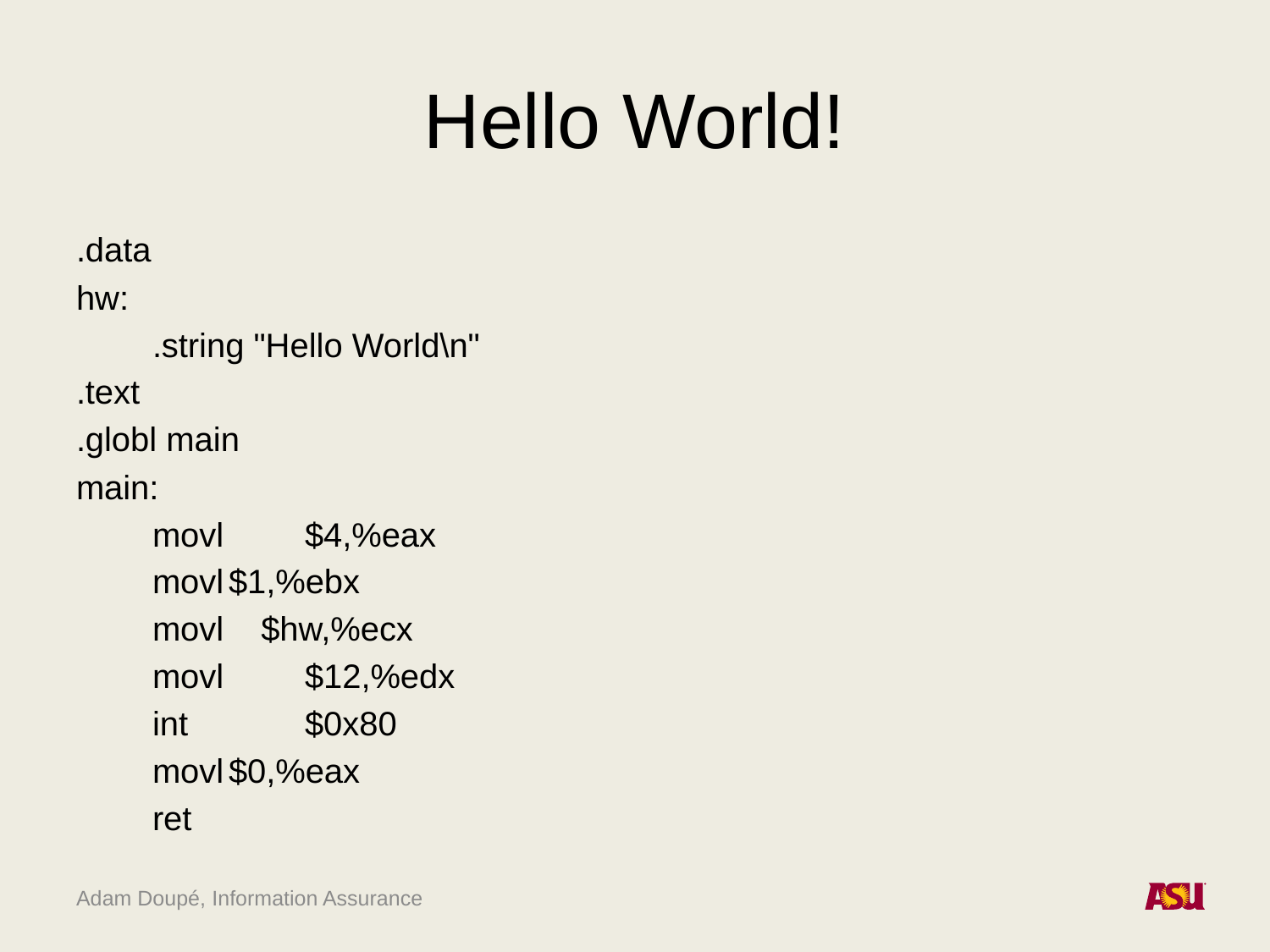

# Hello World!
.data
hw:
	.string "Hello World\n"
.text
.globl main
main:
	movl 	$4,%eax
	movl	$1,%ebx
	movl    $hw,%ecx
	movl 	$12,%edx
	int		$0x80
	movl	$0,%eax
	ret